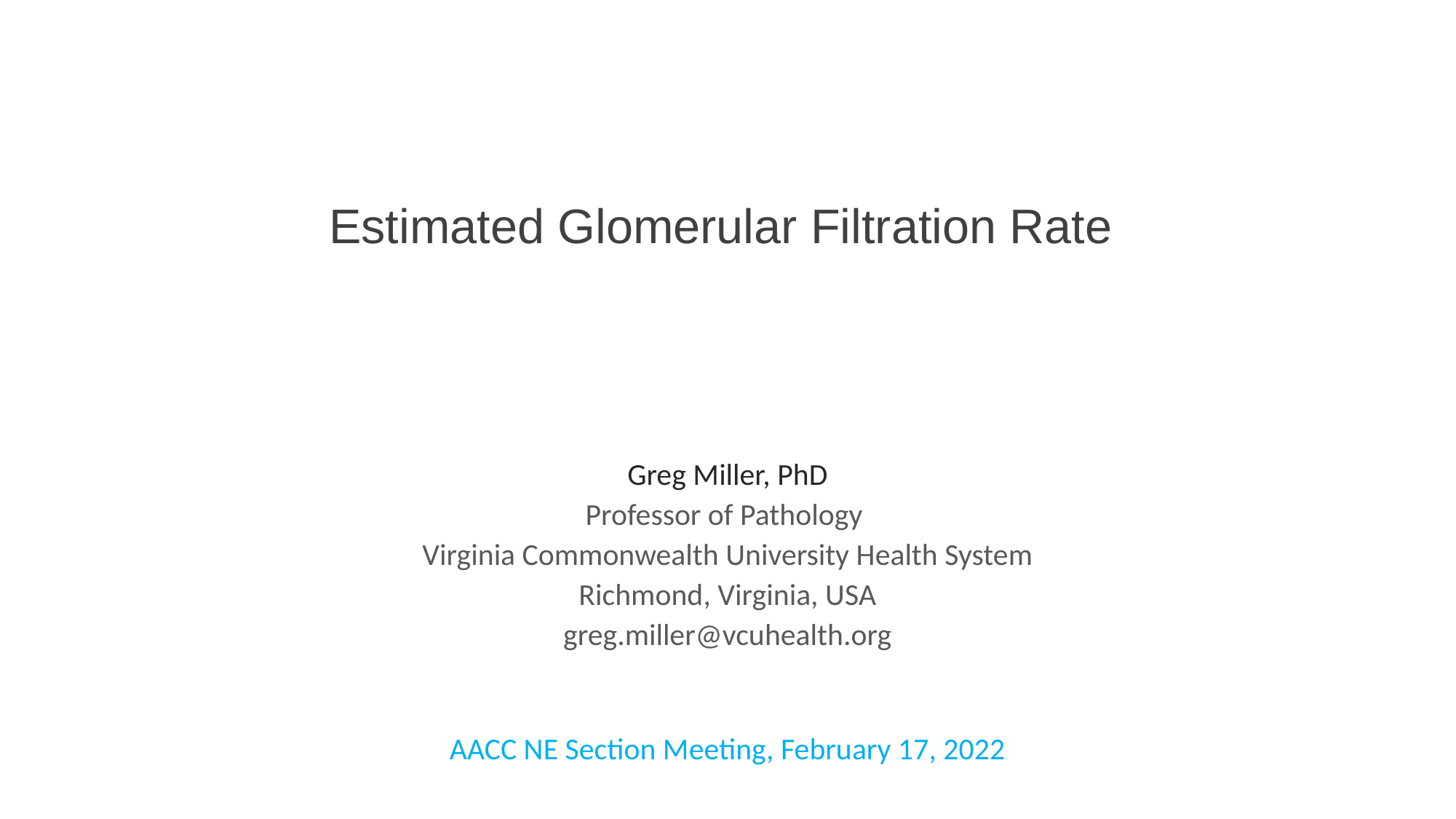

# Estimated Glomerular Filtration Rate
Greg Miller, PhD
Professor of Pathology
Virginia Commonwealth University Health System
Richmond, Virginia, USA
greg.miller@vcuhealth.org
AACC NE Section Meeting, February 17, 2022